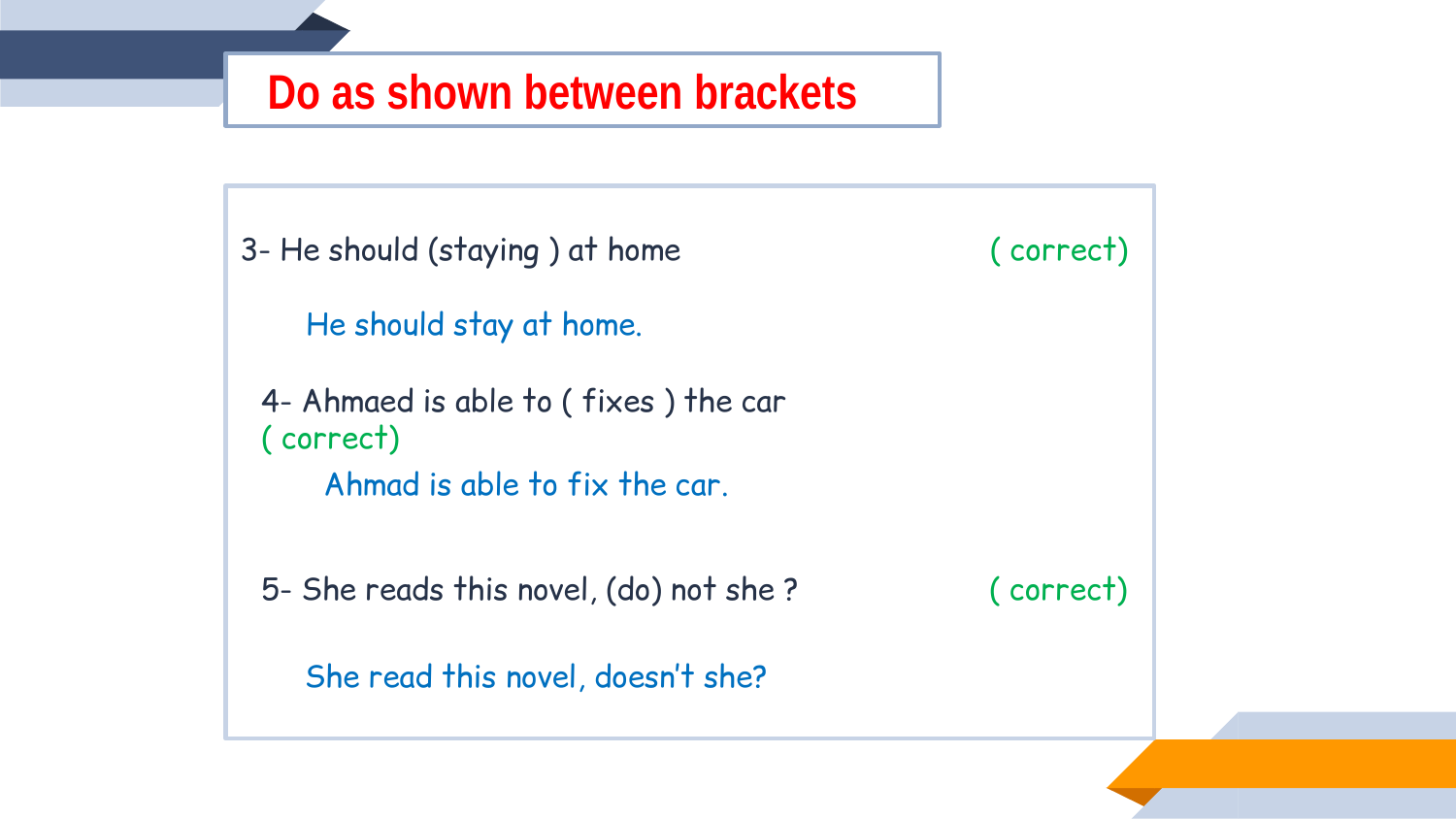

Do as shown between brackets

3- He should (staying ) at home	                             ( correct)

4- Ahmaed is able to ( fixes ) the car	                       ( correct)

5- She reads this novel, (do) not she ?              	( correct)

      She read this novel, doesn’t she?

He should stay at home.
Ahmad is able to fix the car.